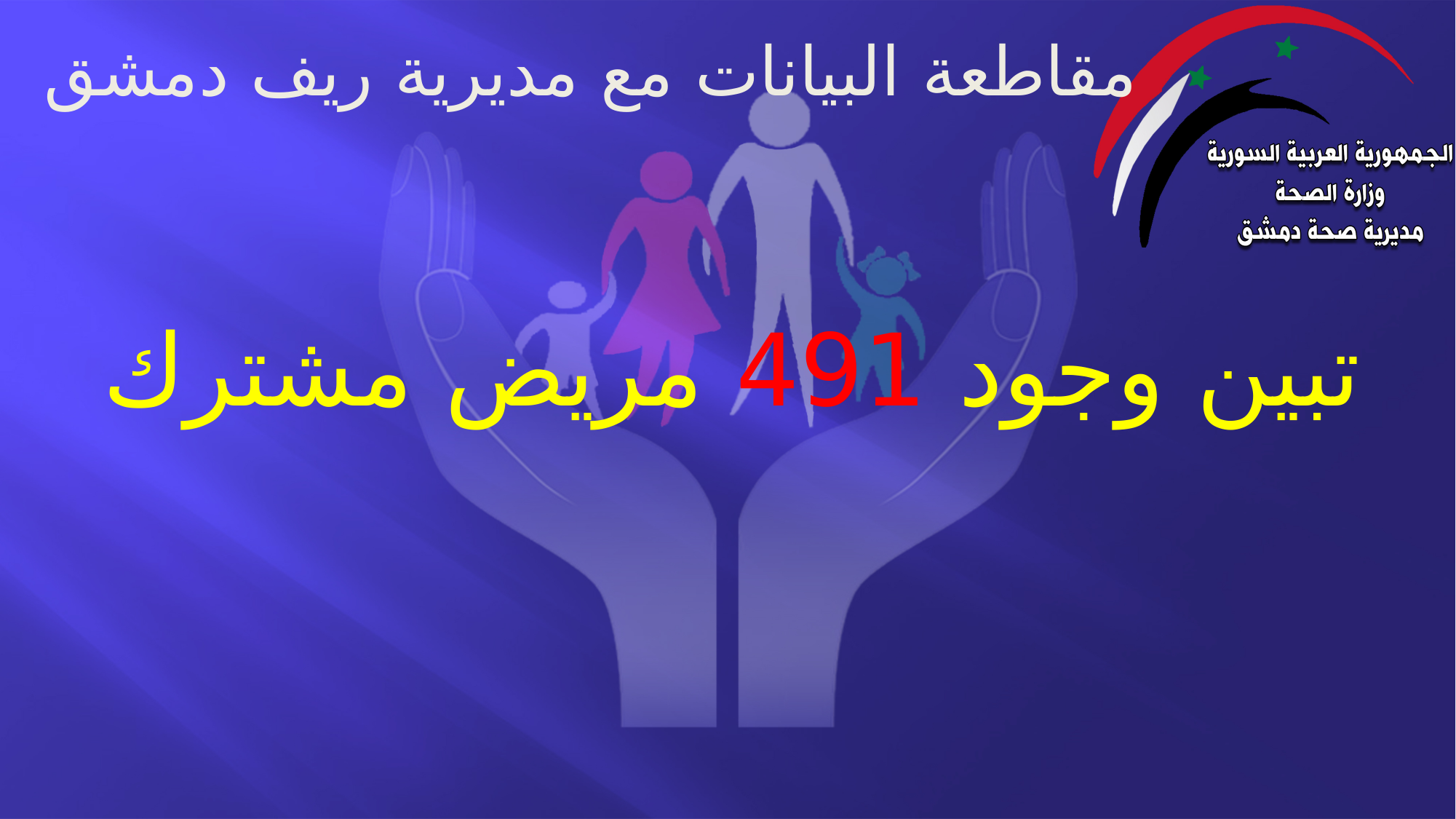

# مقاطعة البيانات مع مديرية ريف دمشق

تبين وجود 491 مريض مشترك